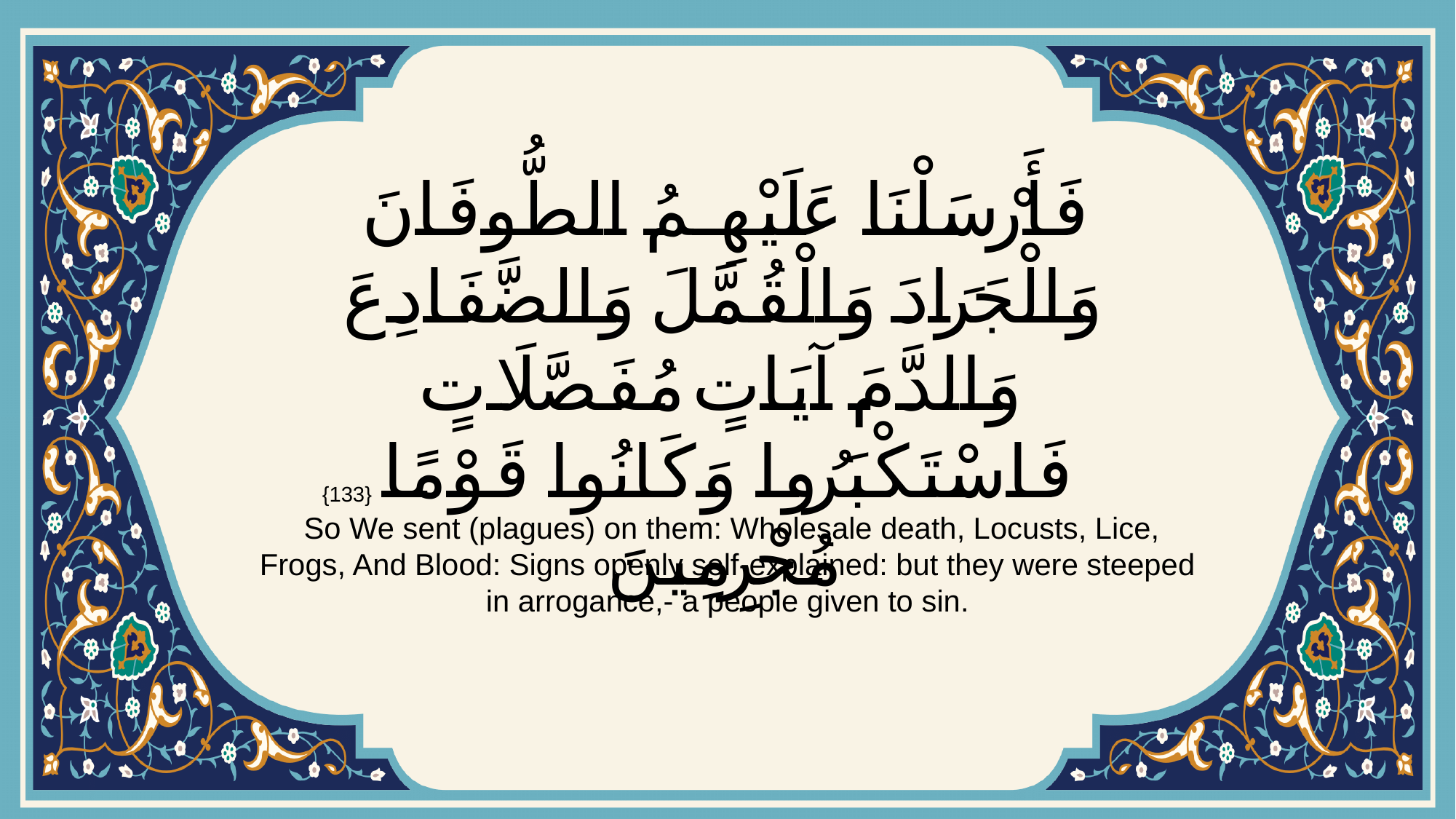

# فَأَرْسَلْنَا عَلَيْهِمُ الطُّوفَانَ وَالْجَرَادَ وَالْقُمَّلَ وَالضَّفَادِعَ وَالدَّمَ آيَاتٍ مُفَصَّلَاتٍ فَاسْتَكْبَرُوا وَكَانُوا قَوْمًا مُجْرِمِينَ
{133}
 So We sent (plagues) on them: Wholesale death, Locusts, Lice, Frogs, And Blood: Signs openly self-explained: but they were steeped in arrogance,- a people given to sin.